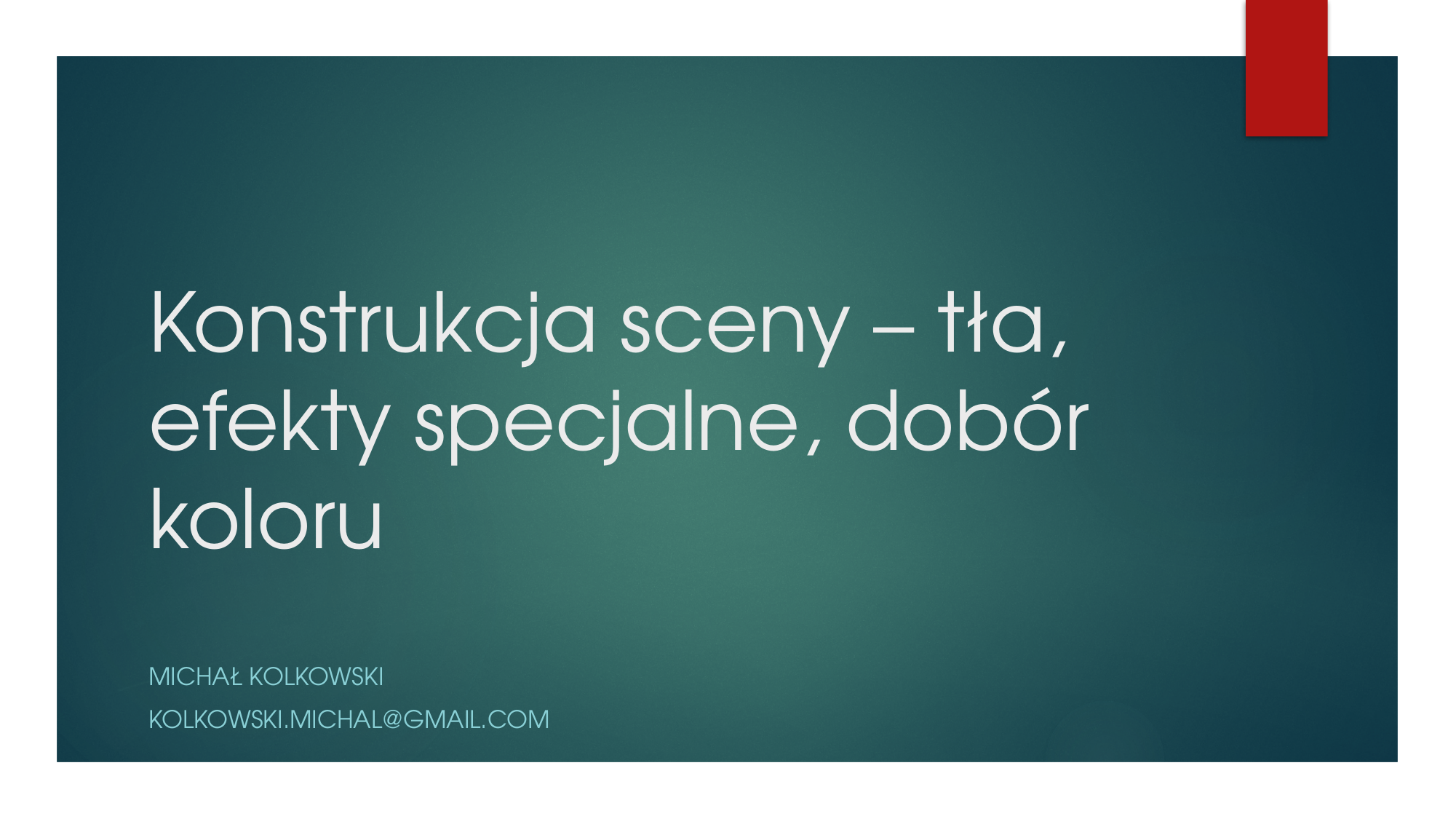

# Konstrukcja sceny – tła, efekty specjalne, dobór koloru

Michał Kolkowski
Kolkowski.Michal@gmail.com